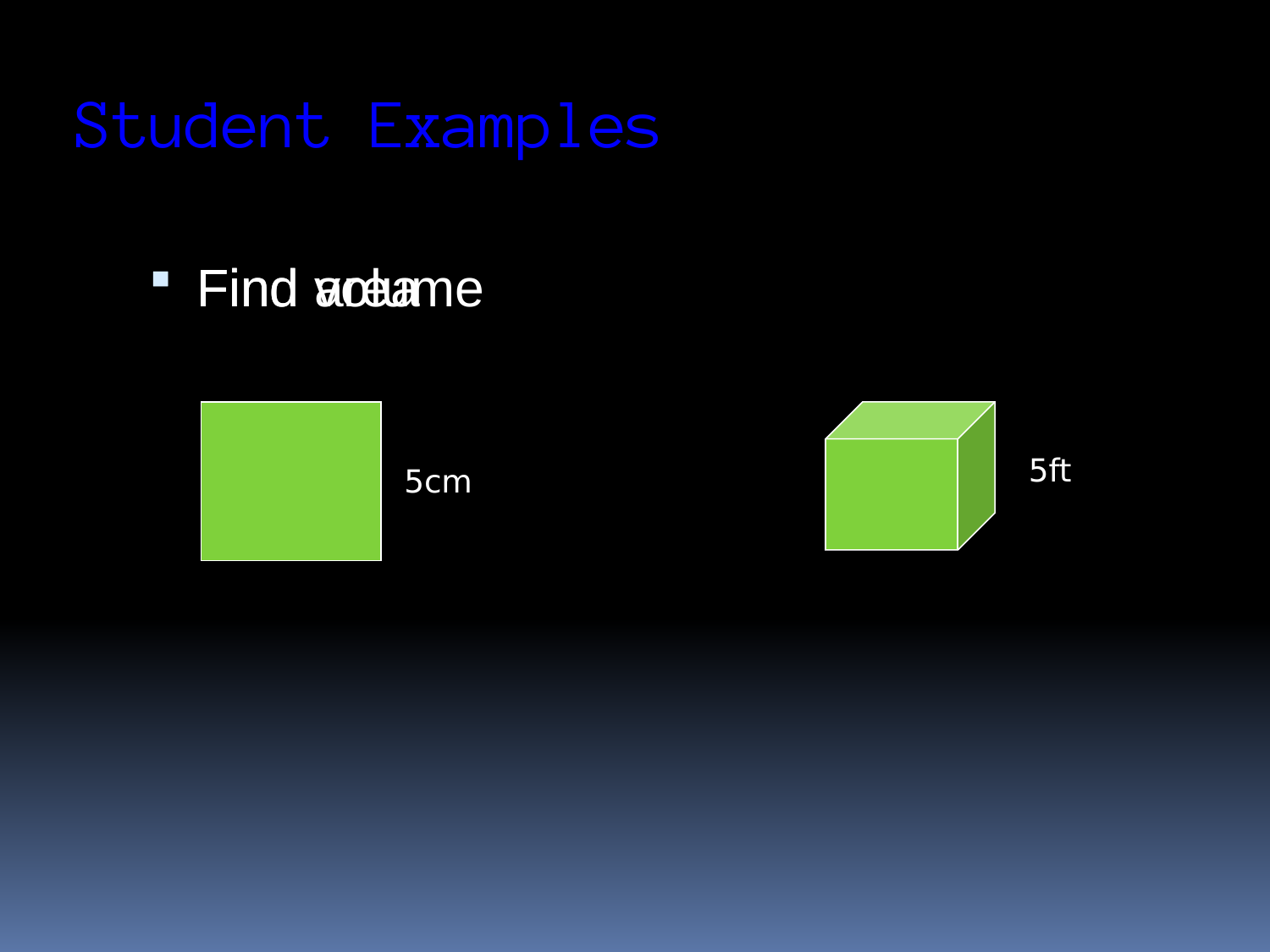

# Student Examples
Find area
Find volume

5ft
5cm